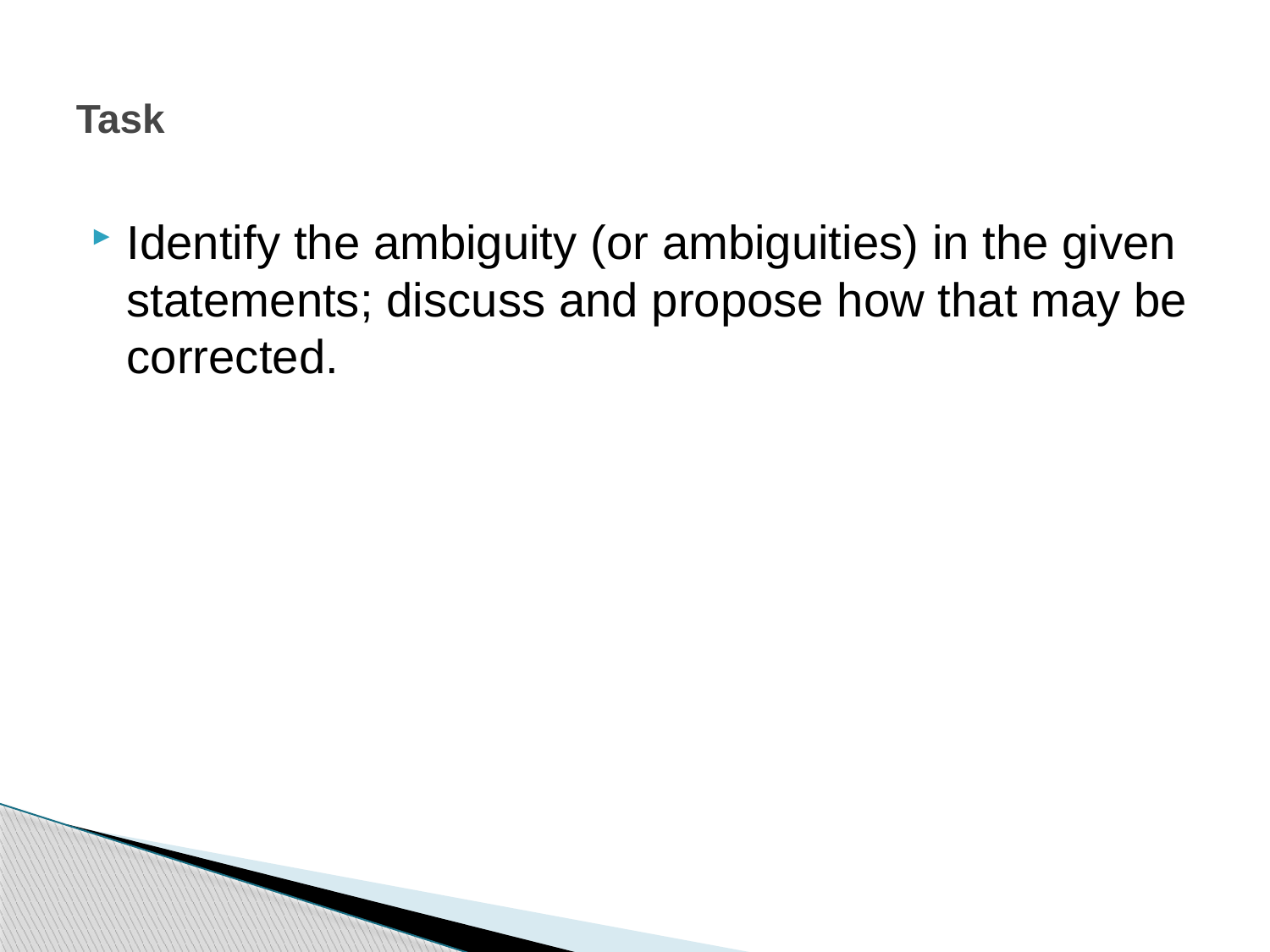

# Task
Identify the ambiguity (or ambiguities) in the given statements; discuss and propose how that may be corrected.